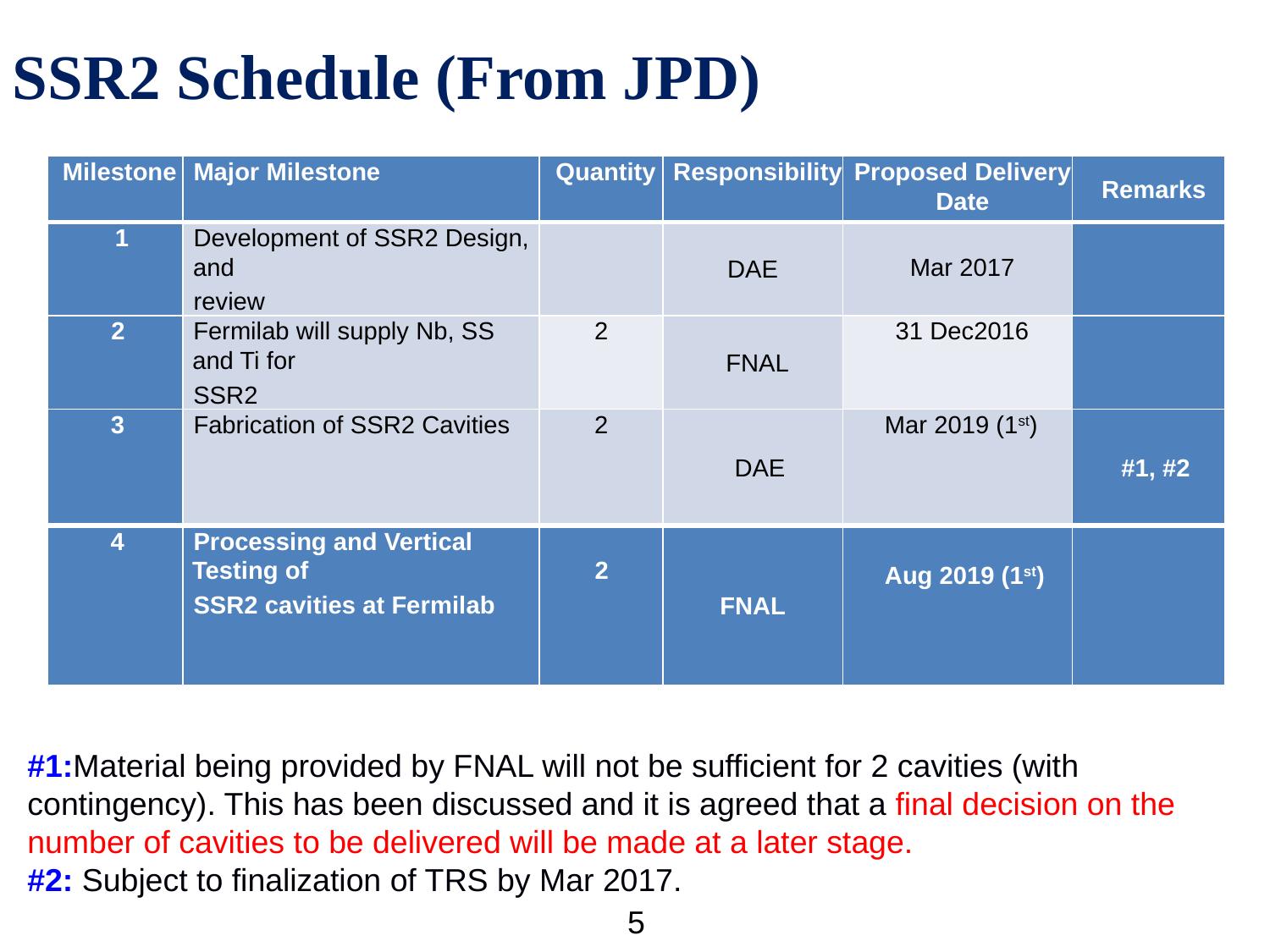

SSR2 Schedule (From JPD)
| Milestone | Major Milestone | Quantity | Responsibility | Proposed Delivery Date | Remarks |
| --- | --- | --- | --- | --- | --- |
| 1 | Development of SSR2 Design, and review |  | DAE | Mar 2017 |  |
| 2 | Fermilab will supply Nb, SS and Ti for SSR2 | 2 | FNAL | 31 Dec2016 |  |
| 3 | Fabrication of SSR2 Cavities | 2 | DAE | Mar 2019 (1st) | #1, #2 |
| 4 | Processing and Vertical Testing of SSR2 cavities at Fermilab | 2 | FNAL | Aug 2019 (1st) |  |
#1:Material being provided by FNAL will not be sufficient for 2 cavities (with contingency). This has been discussed and it is agreed that a final decision on the number of cavities to be delivered will be made at a later stage.
#2: Subject to finalization of TRS by Mar 2017.
5